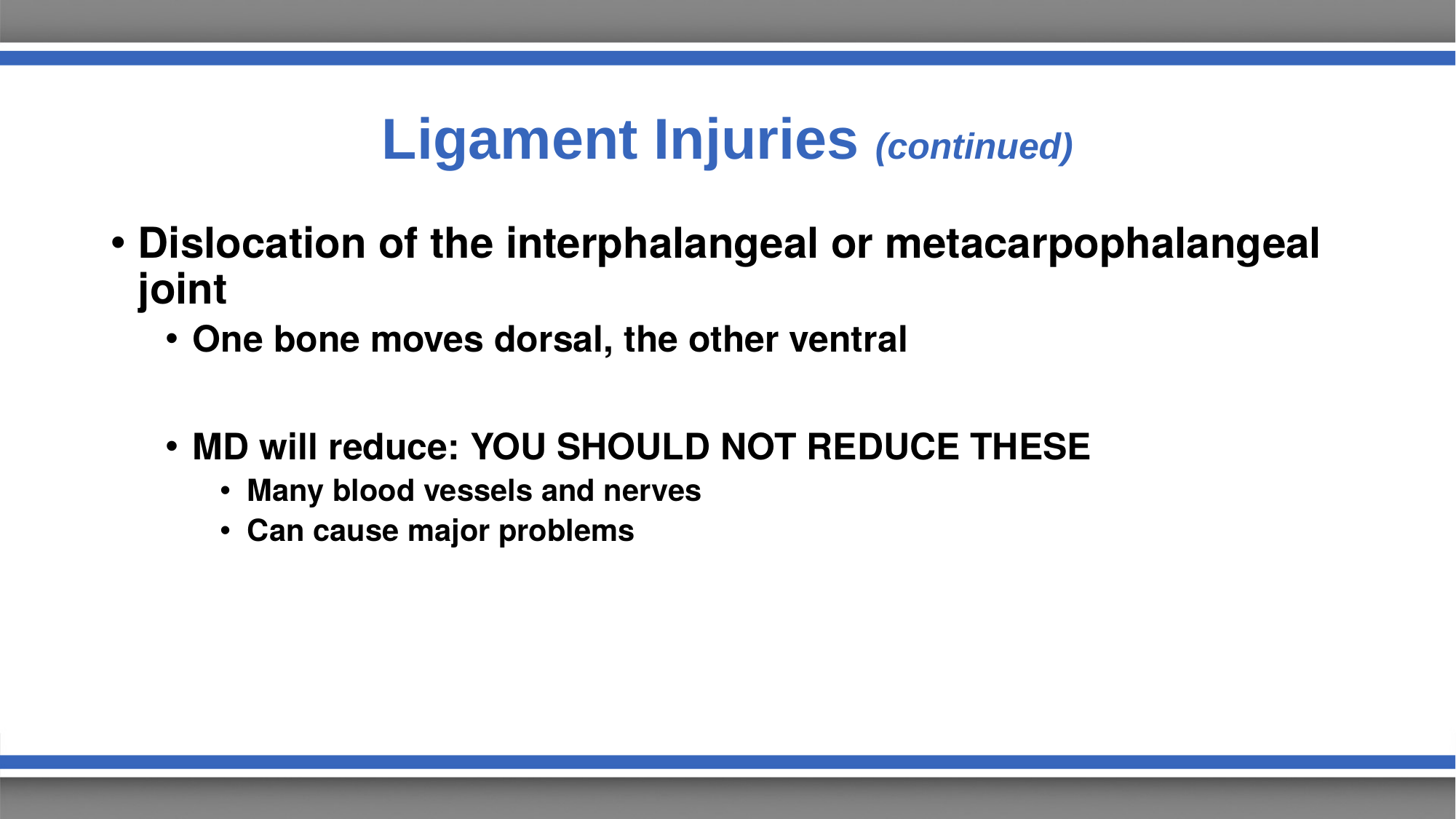

# Ligament Injuries (continued)
Dislocation of the interphalangeal or metacarpophalangeal joint
One bone moves dorsal, the other ventral

MD will reduce: YOU SHOULD NOT REDUCE THESE
Many blood vessels and nerves
Can cause major problems